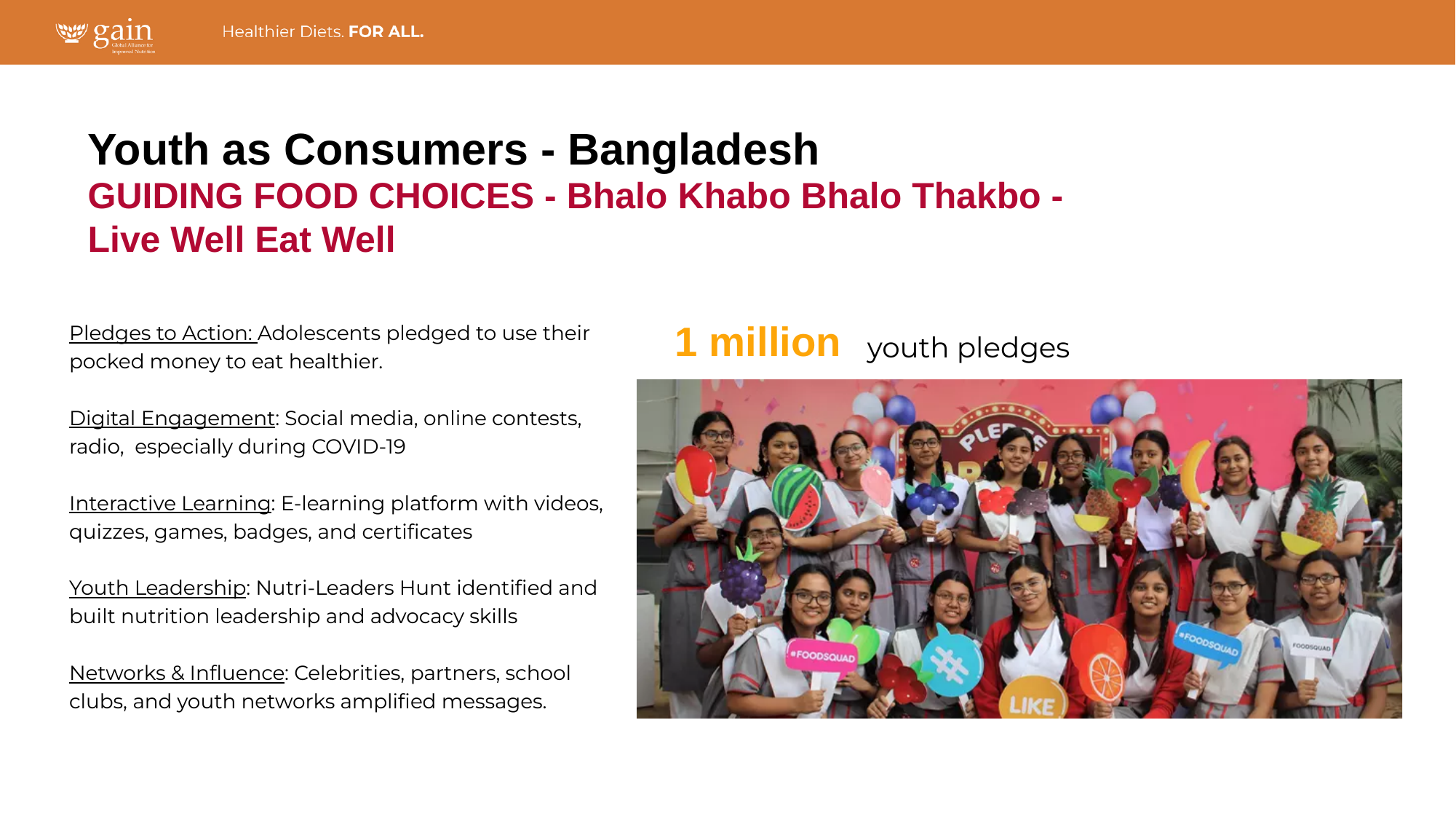

Youth as Consumers - Bangladesh
GUIDING FOOD CHOICES - Bhalo Khabo Bhalo Thakbo - Live Well Eat Well
1 million
Pledges to Action: Adolescents pledged to use their pocked money to eat healthier.

Digital Engagement: Social media, online contests, radio,  especially during COVID-19

Interactive Learning: E-learning platform with videos, quizzes, games, badges, and certificates

Youth Leadership: Nutri-Leaders Hunt identified and built nutrition leadership and advocacy skills

Networks & Influence: Celebrities, partners, school clubs, and youth networks amplified messages.
youth pledges